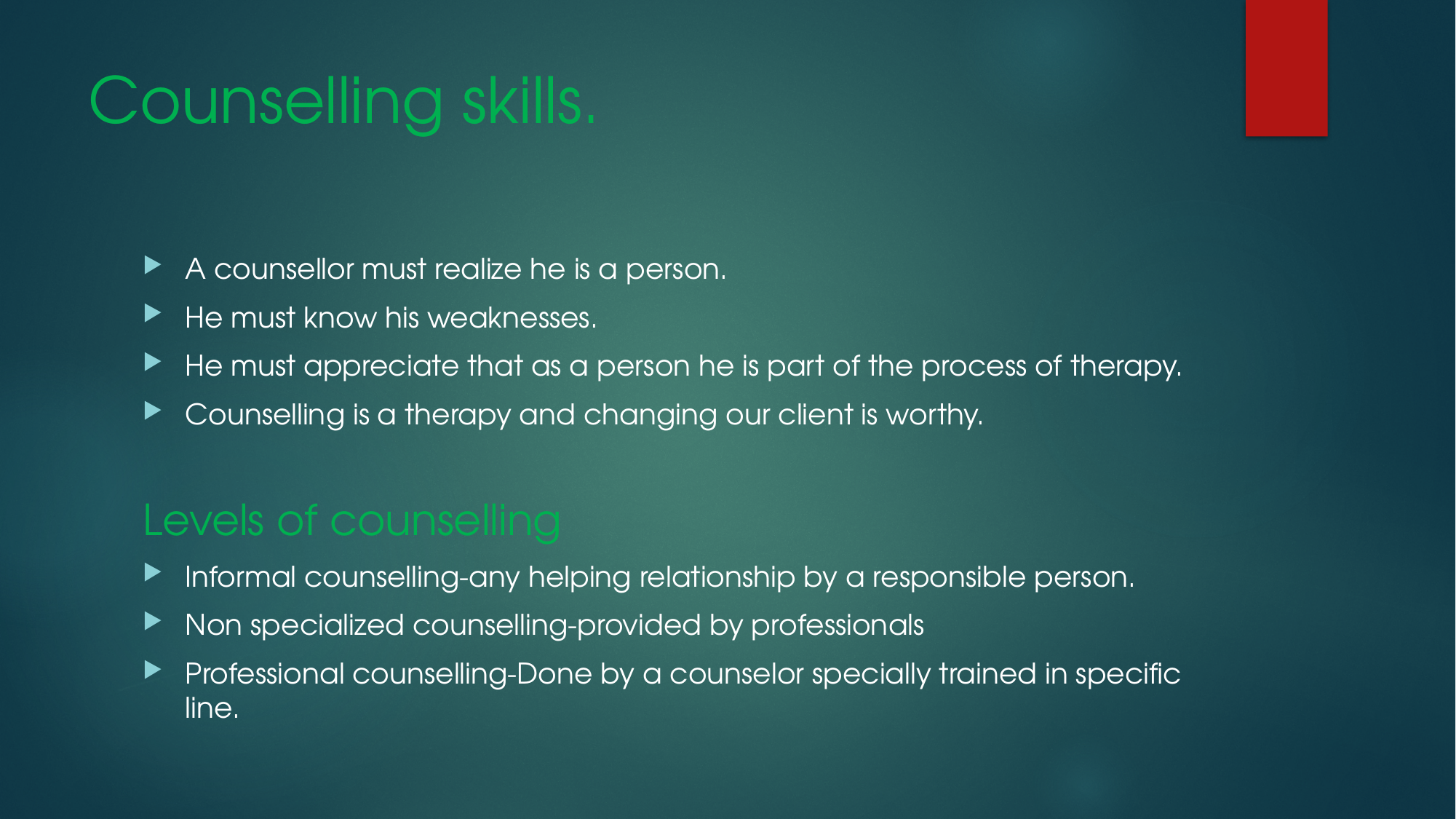

# Counselling skills.
A counsellor must realize he is a person.
He must know his weaknesses.
He must appreciate that as a person he is part of the process of therapy.
Counselling is a therapy and changing our client is worthy.

Levels of counselling
Informal counselling-any helping relationship by a responsible person.
Non specialized counselling-provided by professionals
Professional counselling-Done by a counselor specially trained in specific line.